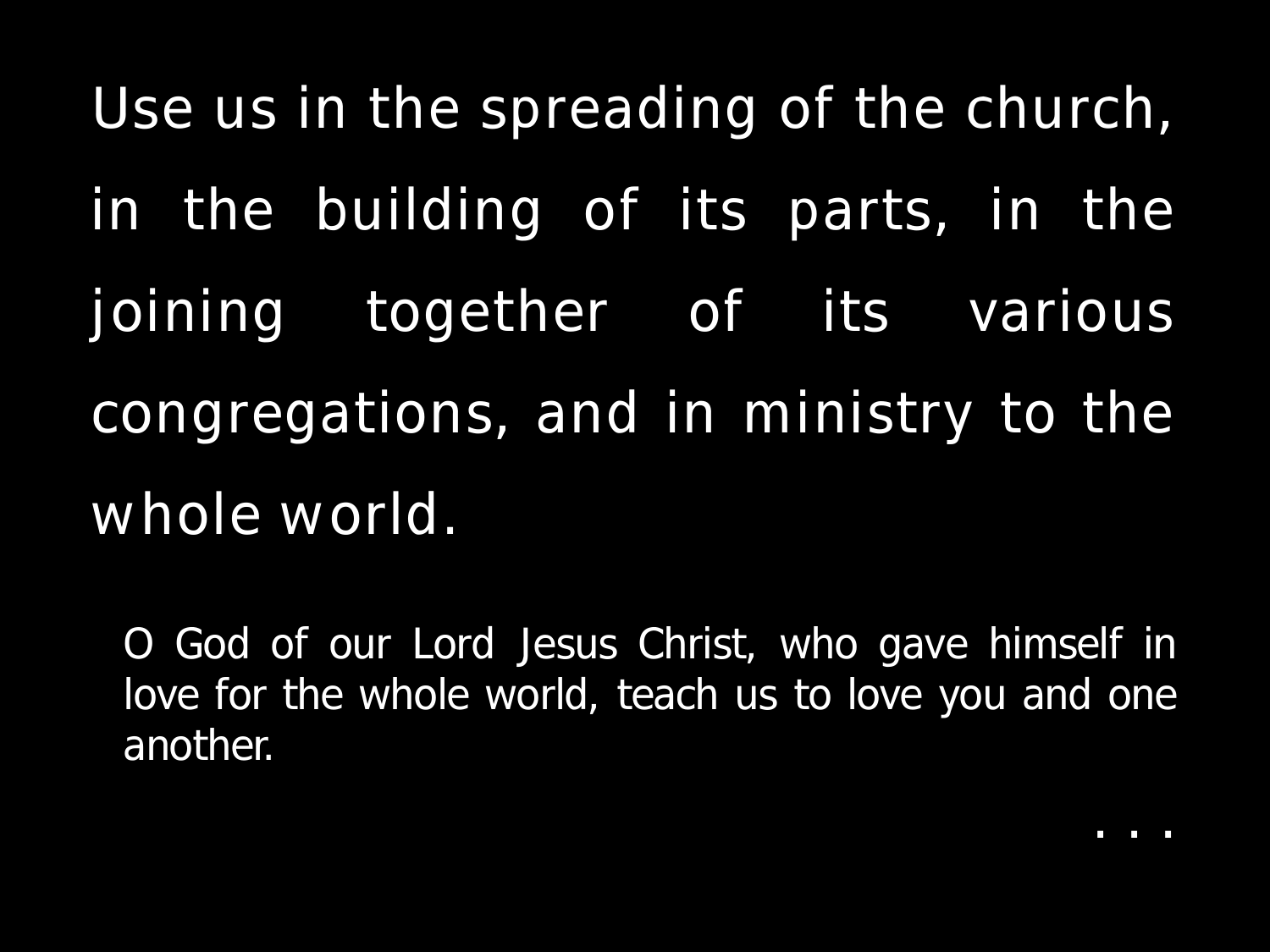

Use us in the spreading of the church, in the building of its parts, in the joining together of its various congregations, and in ministry to the whole world.

O God of our Lord Jesus Christ, who gave himself in love for the whole world, teach us to love you and one another.
. . .